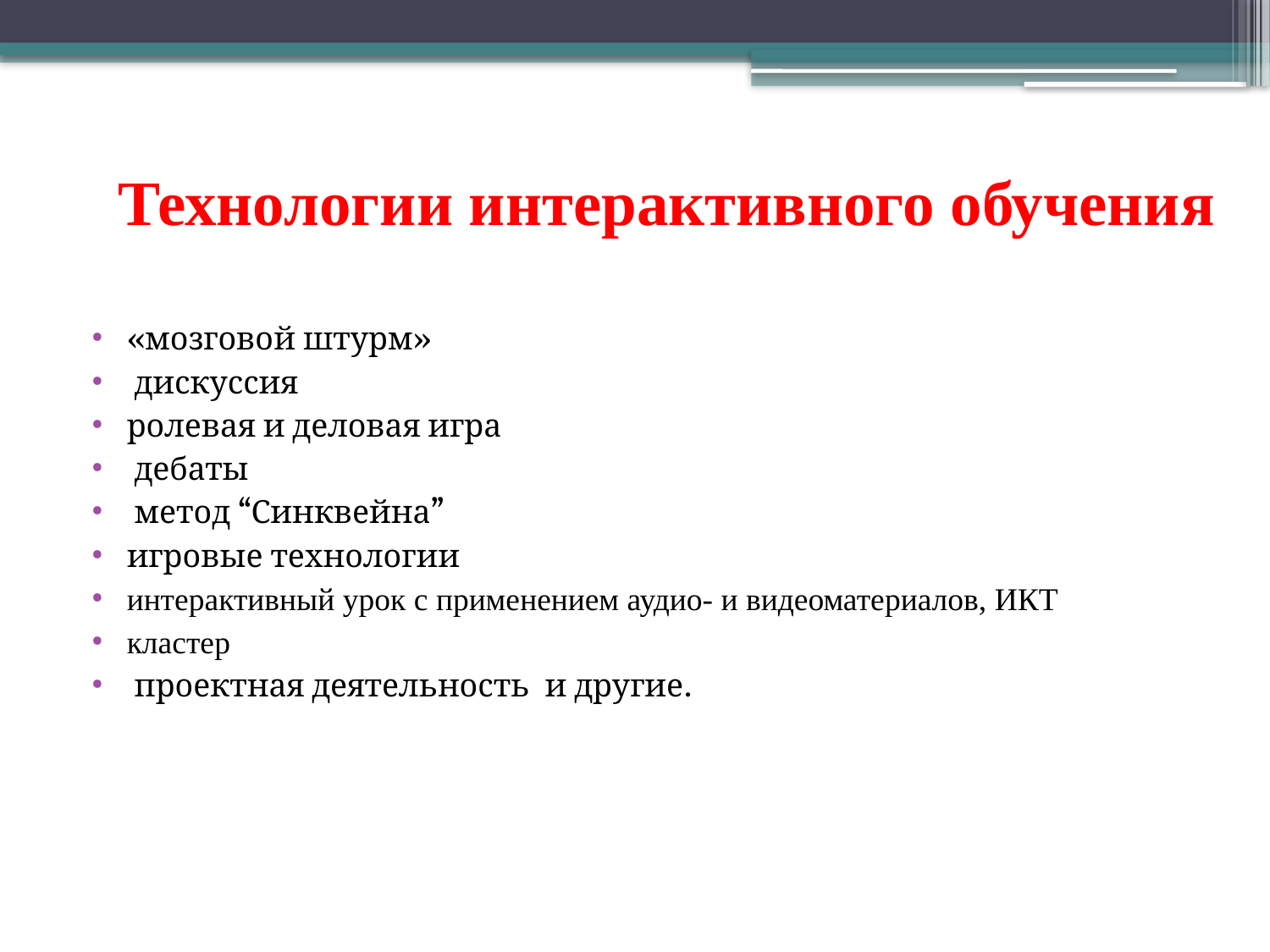

# Технологии интерактивного обучения
«мозговой штурм»
 дискуссия
ролевая и деловая игра
 дебаты
 метод “Синквейна”
игровые технологии
интерактивный урок с применением аудио- и видеоматериалов, ИКТ
кластер
 проектная деятельность  и другие.